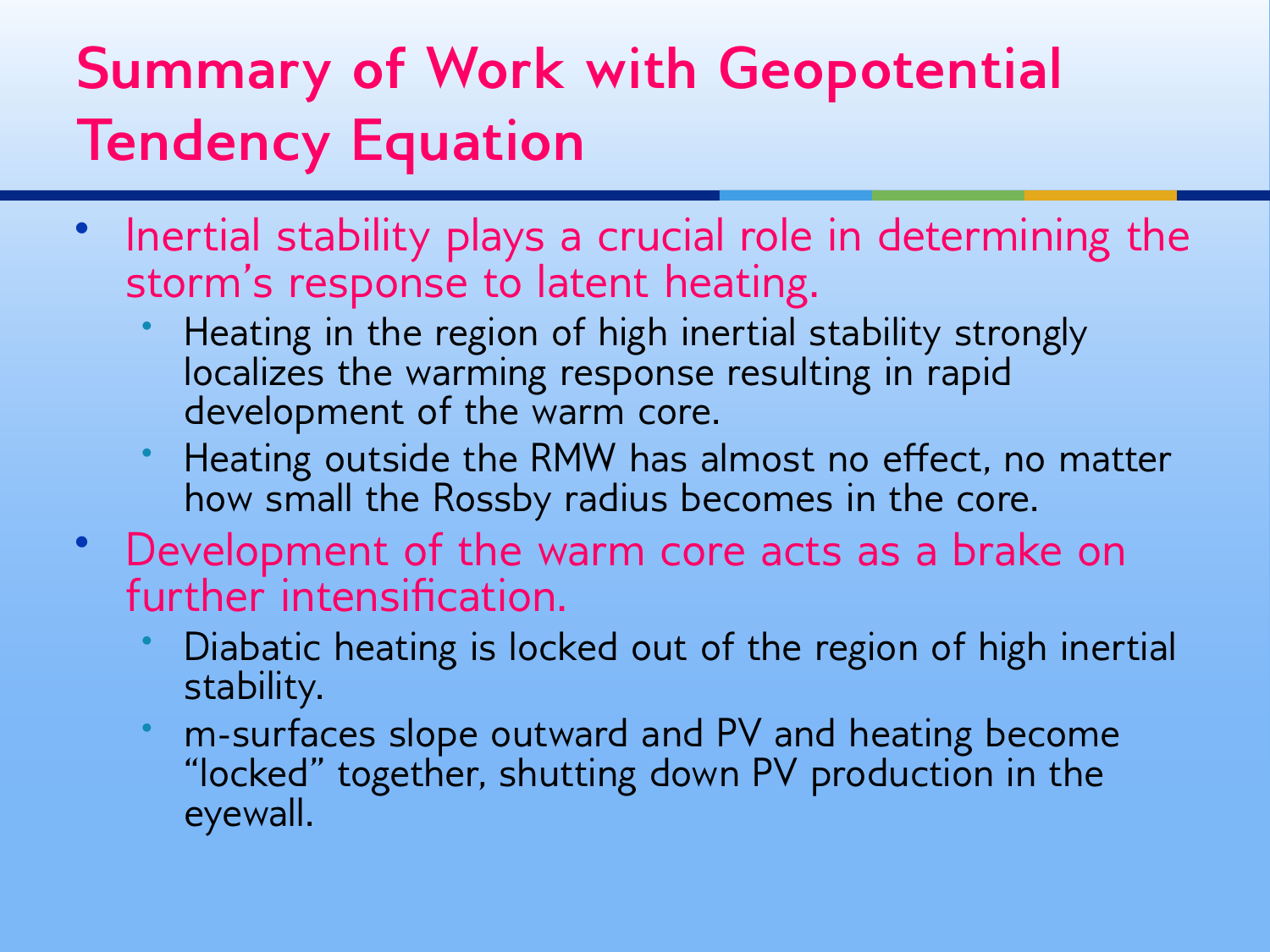

# Summary of Work with Geopotential Tendency Equation
Inertial stability plays a crucial role in determining the storm’s response to latent heating.
Heating in the region of high inertial stability strongly localizes the warming response resulting in rapid development of the warm core.
Heating outside the RMW has almost no effect, no matter how small the Rossby radius becomes in the core.
Development of the warm core acts as a brake on further intensification.
Diabatic heating is locked out of the region of high inertial stability.
m-surfaces slope outward and PV and heating become “locked” together, shutting down PV production in the eyewall.